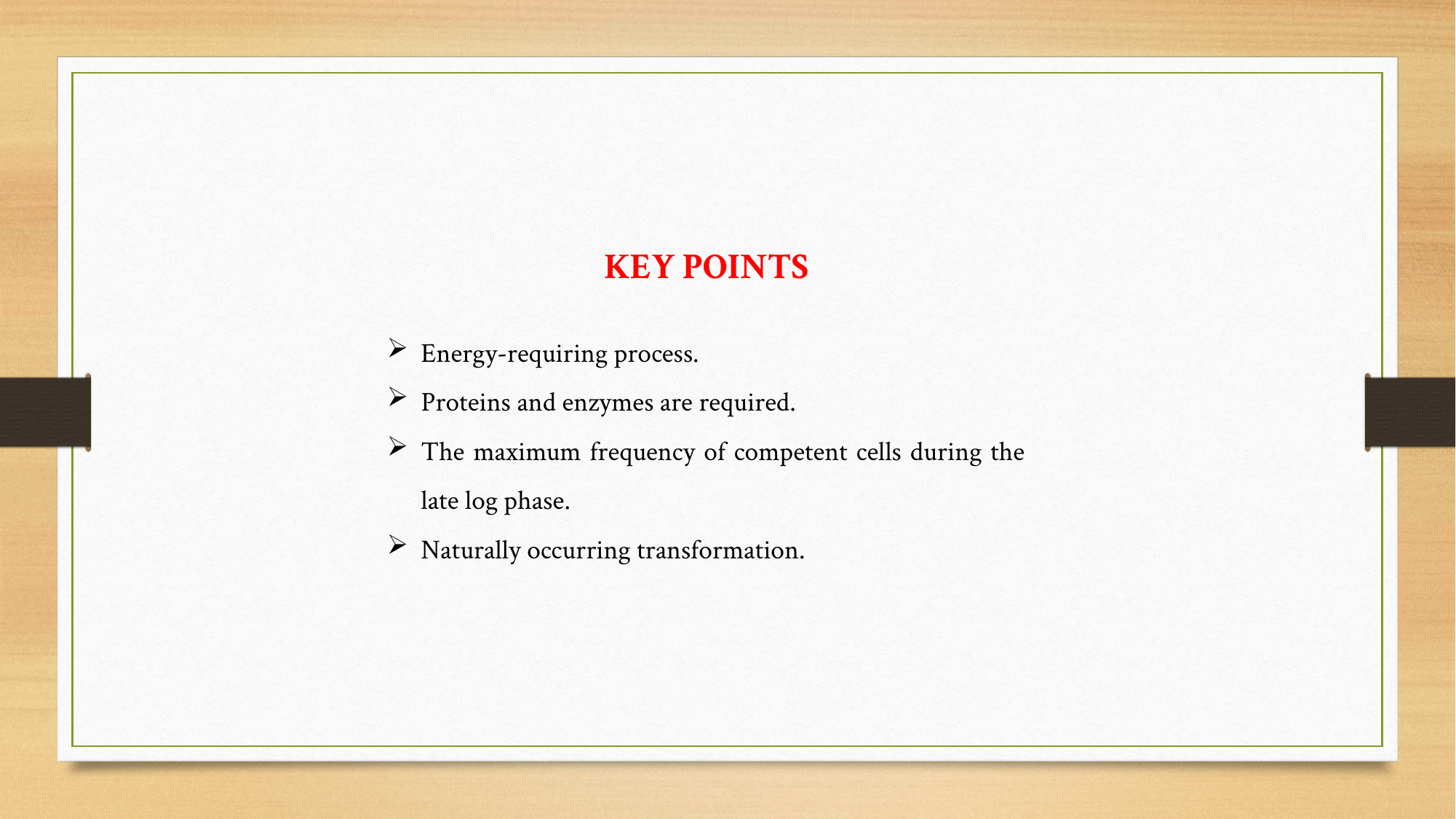

KEY POINTS

Energy-requiring process.
Proteins and enzymes are required.
The maximum frequency of competent cells during the late log phase.
Naturally occurring transformation.